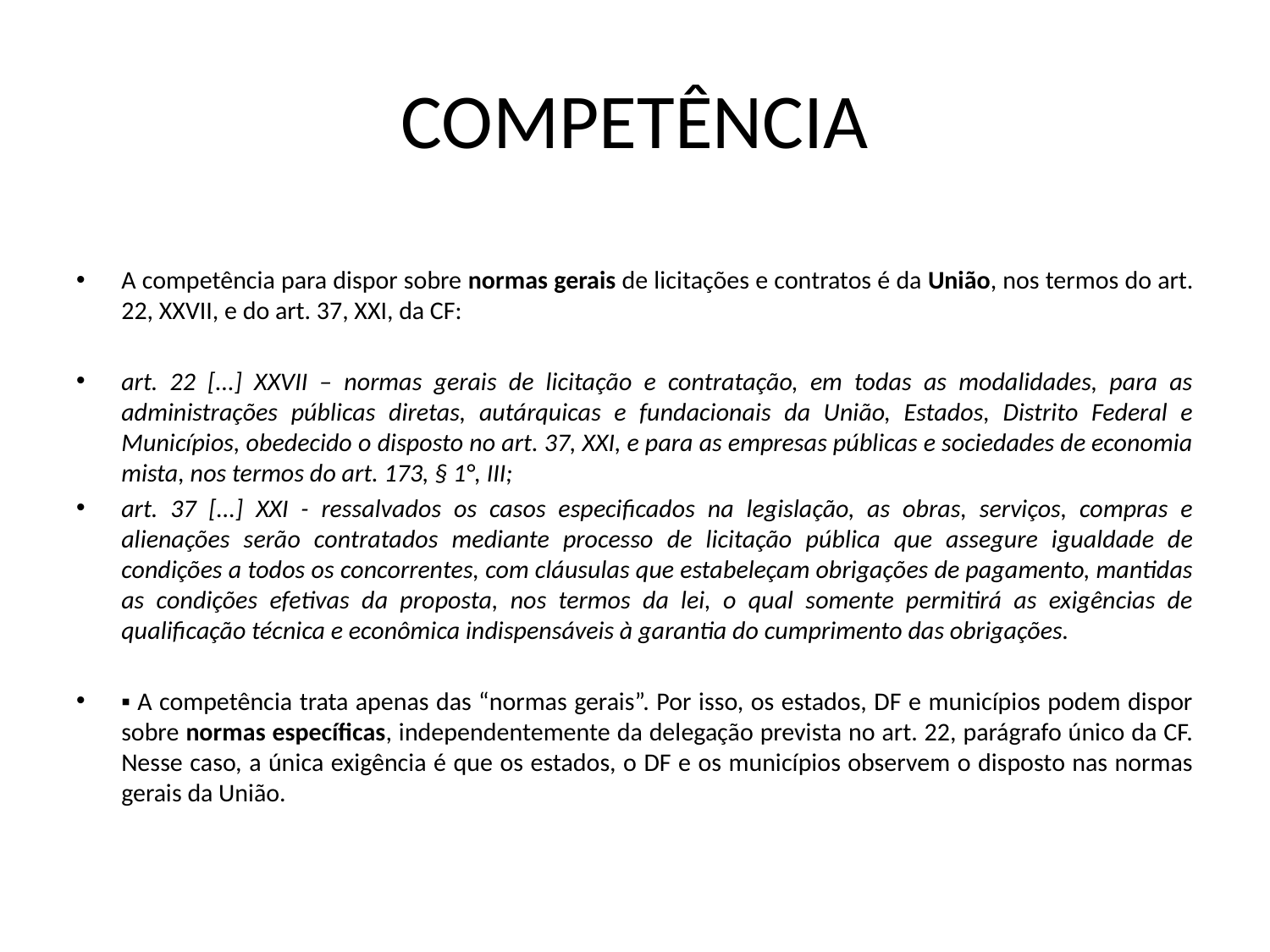

# COMPETÊNCIA

A competência para dispor sobre normas gerais de licitações e contratos é da União, nos termos do art. 22, XXVII, e do art. 37, XXI, da CF:

art. 22 [...] XXVII – normas gerais de licitação e contratação, em todas as modalidades, para as administrações públicas diretas, autárquicas e fundacionais da União, Estados, Distrito Federal e Municípios, obedecido o disposto no art. 37, XXI, e para as empresas públicas e sociedades de economia mista, nos termos do art. 173, § 1°, III;
art. 37 [...] XXI - ressalvados os casos especificados na legislação, as obras, serviços, compras e alienações serão contratados mediante processo de licitação pública que assegure igualdade de condições a todos os concorrentes, com cláusulas que estabeleçam obrigações de pagamento, mantidas as condições efetivas da proposta, nos termos da lei, o qual somente permitirá as exigências de qualificação técnica e econômica indispensáveis à garantia do cumprimento das obrigações.

▪ A competência trata apenas das “normas gerais”. Por isso, os estados, DF e municípios podem dispor sobre normas específicas, independentemente da delegação prevista no art. 22, parágrafo único da CF. Nesse caso, a única exigência é que os estados, o DF e os municípios observem o disposto nas normas gerais da União.